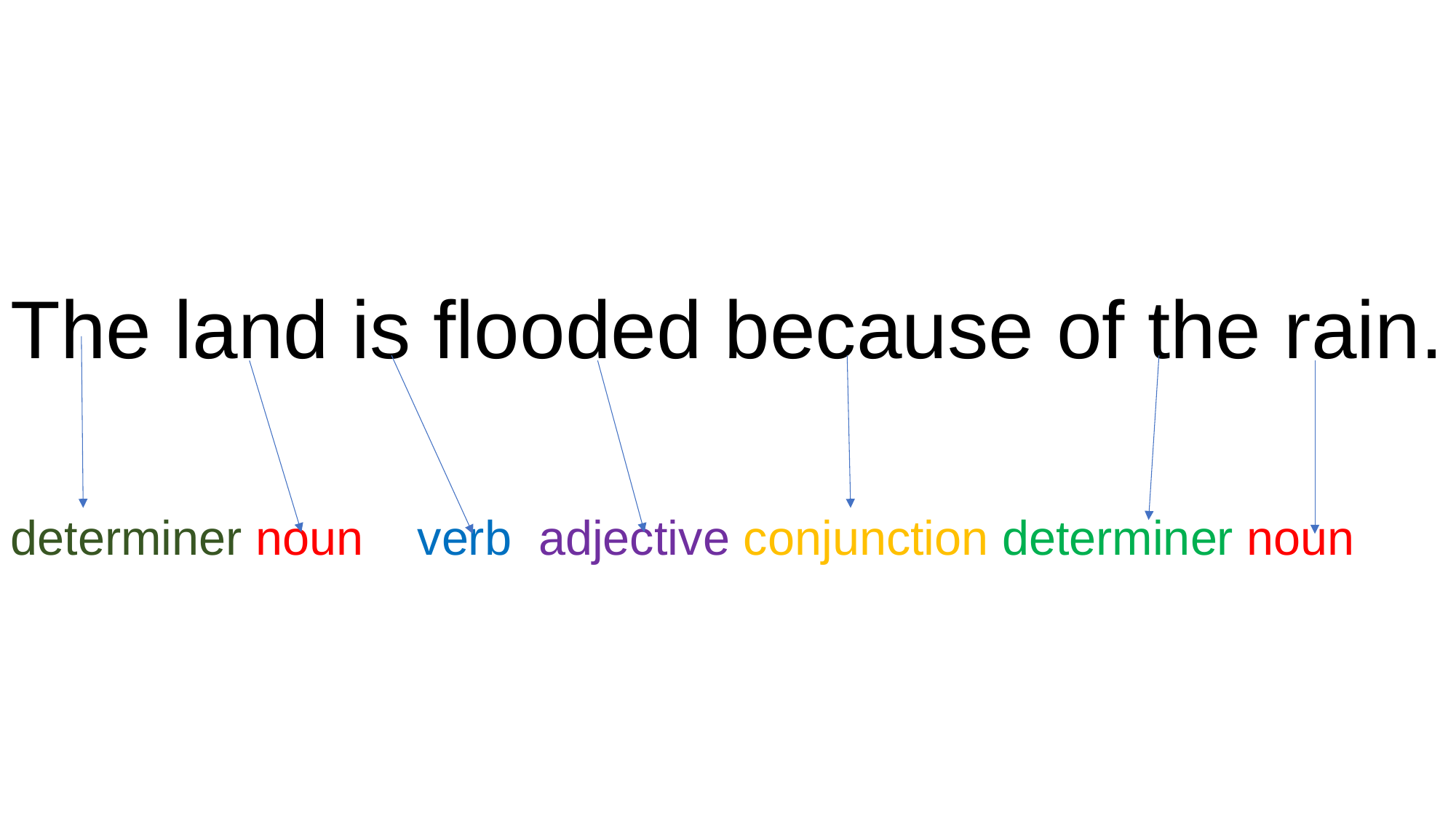

The land is flooded because of the rain.

determiner noun    verb  adjective conjunction determiner noun